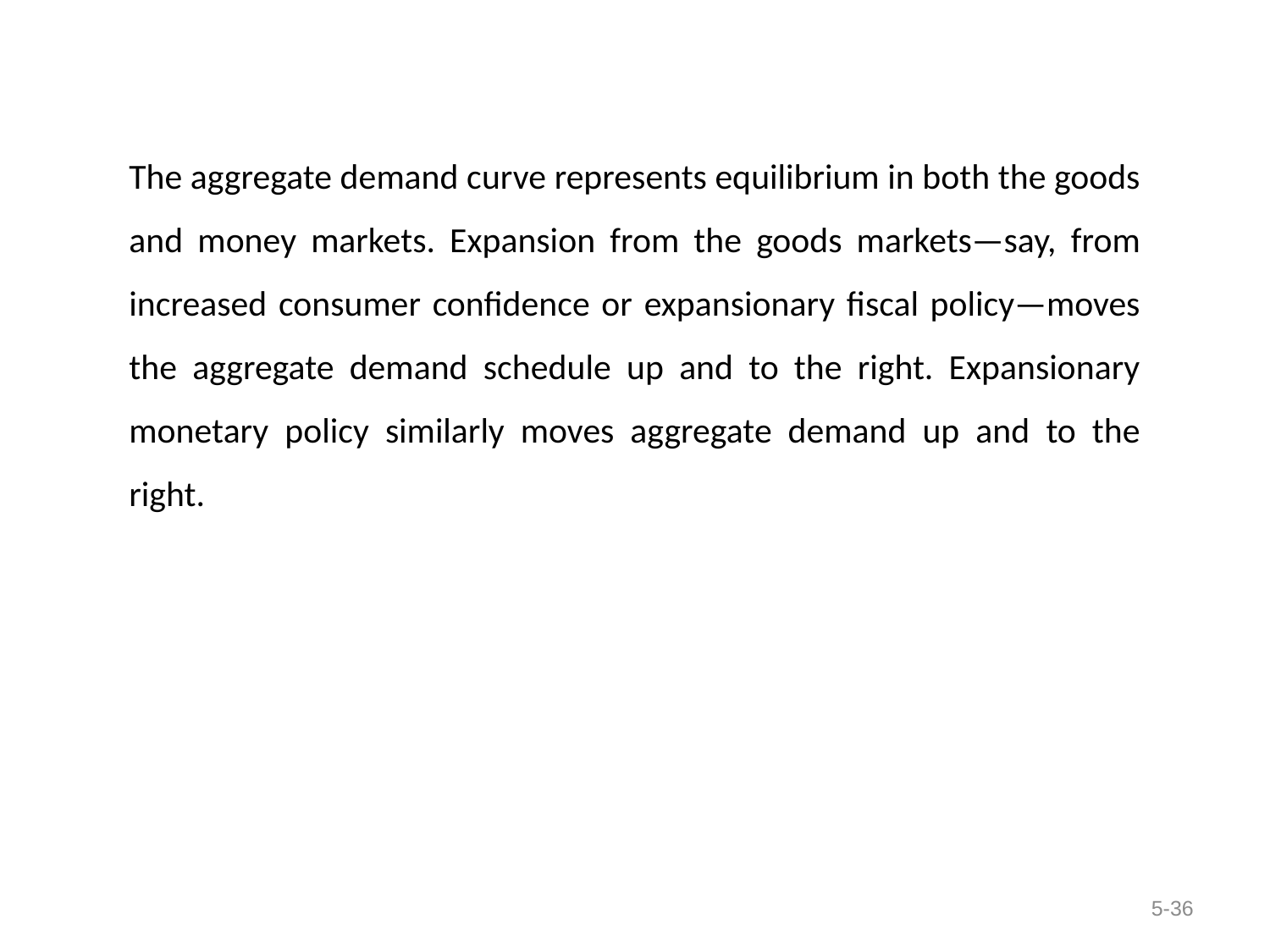

The aggregate demand curve represents equilibrium in both the goods and money markets. Expansion from the goods markets—say, from increased consumer confidence or expansionary fiscal policy—moves the aggregate demand schedule up and to the right. Expansionary monetary policy similarly moves aggregate demand up and to the right.
5-36